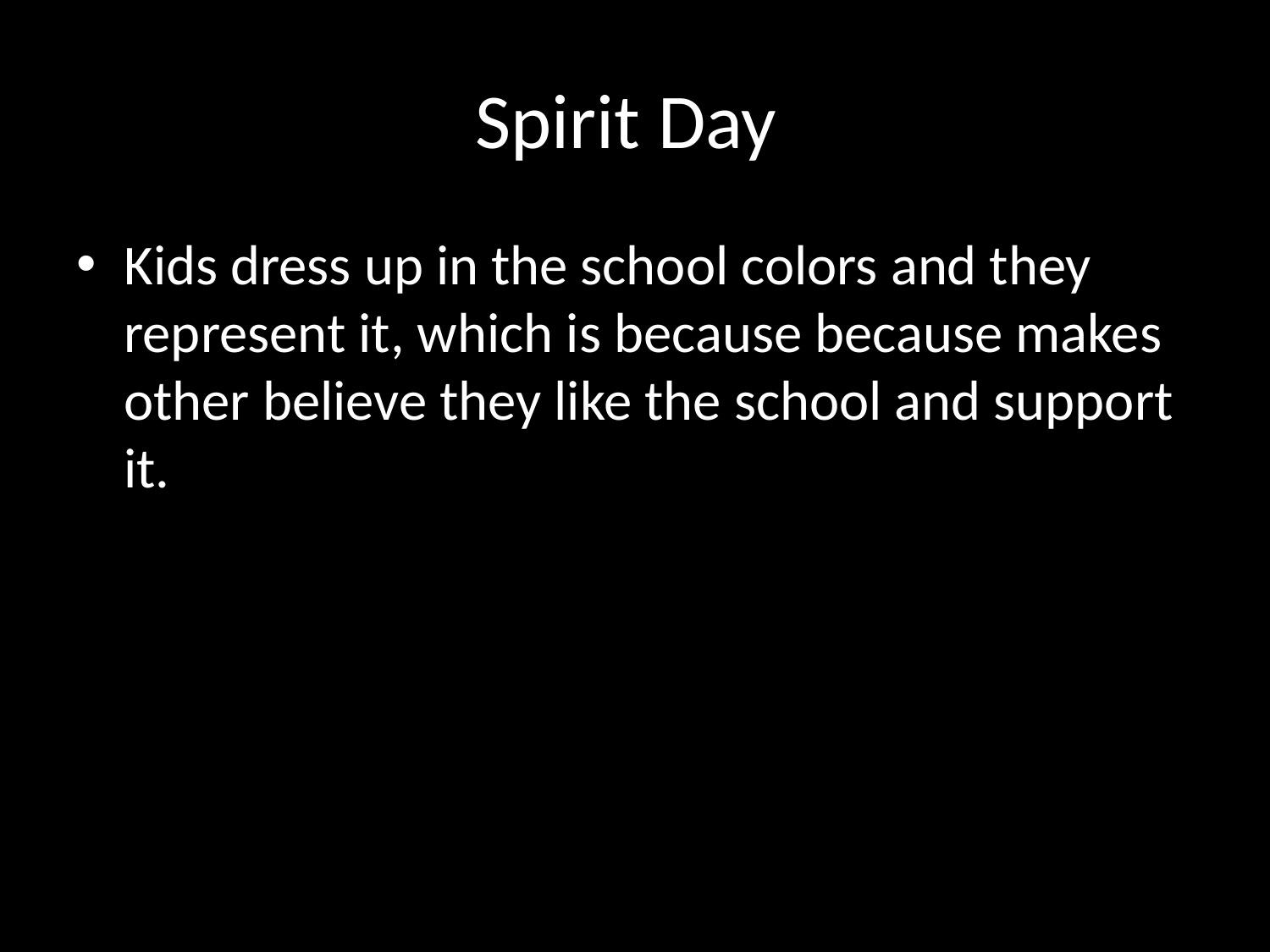

# Spirit Day
Kids dress up in the school colors and they represent it, which is because because makes other believe they like the school and support it.